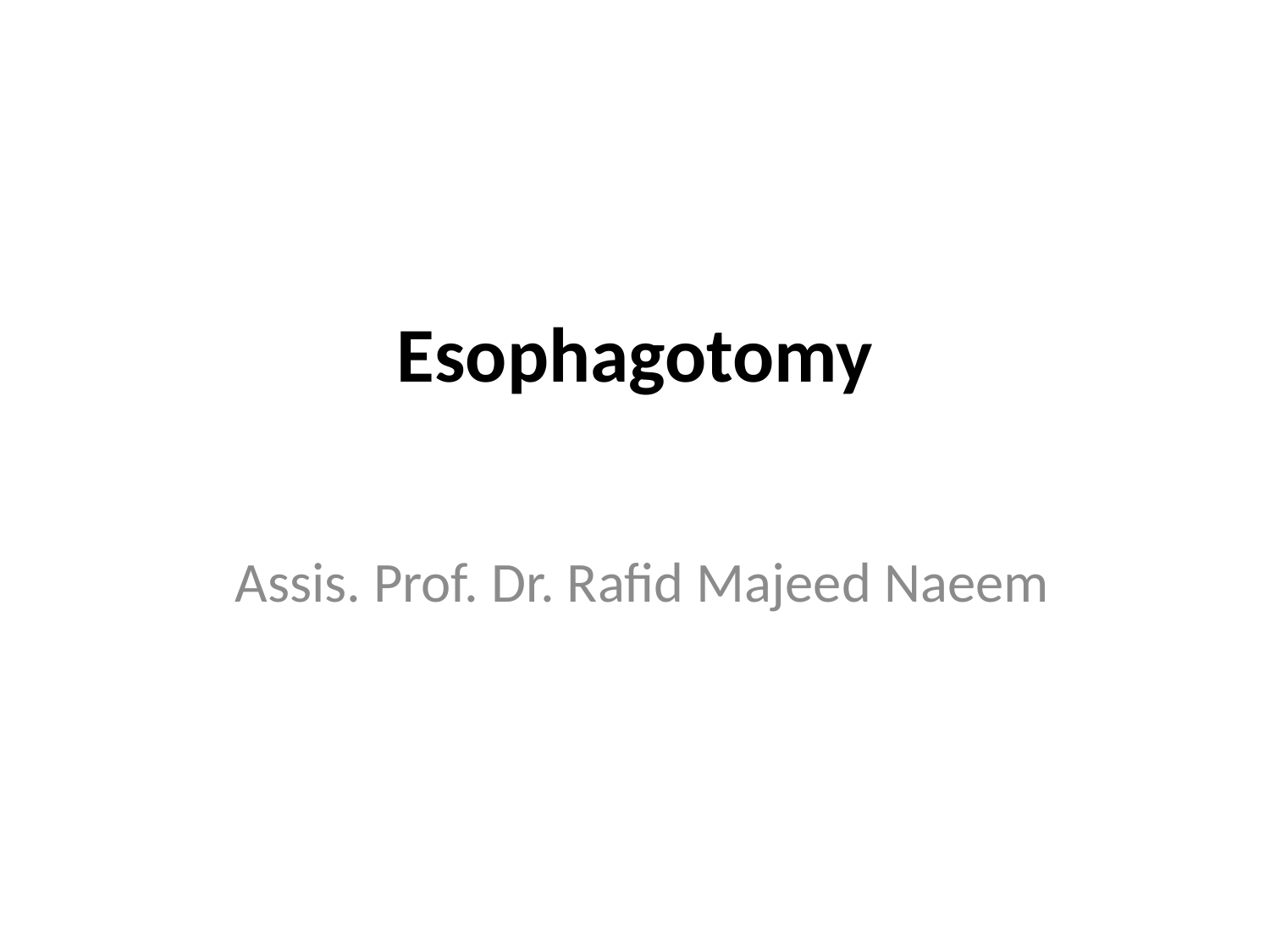

# Esophagotomy
Assis. Prof. Dr. Rafid Majeed Naeem